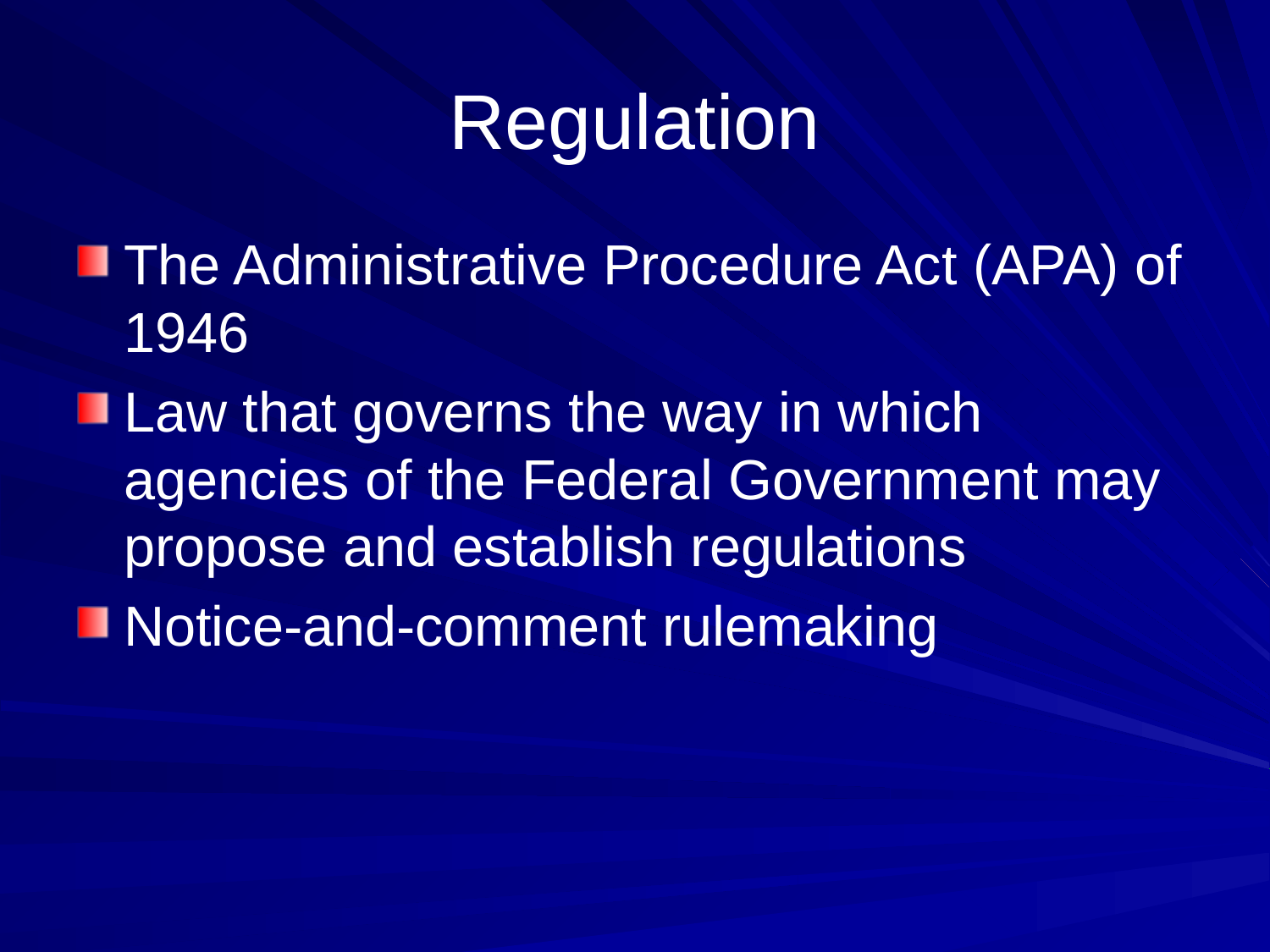

# Regulation
The Administrative Procedure Act (APA) of 1946
Law that governs the way in which agencies of the Federal Government may propose and establish regulations
Notice-and-comment rulemaking